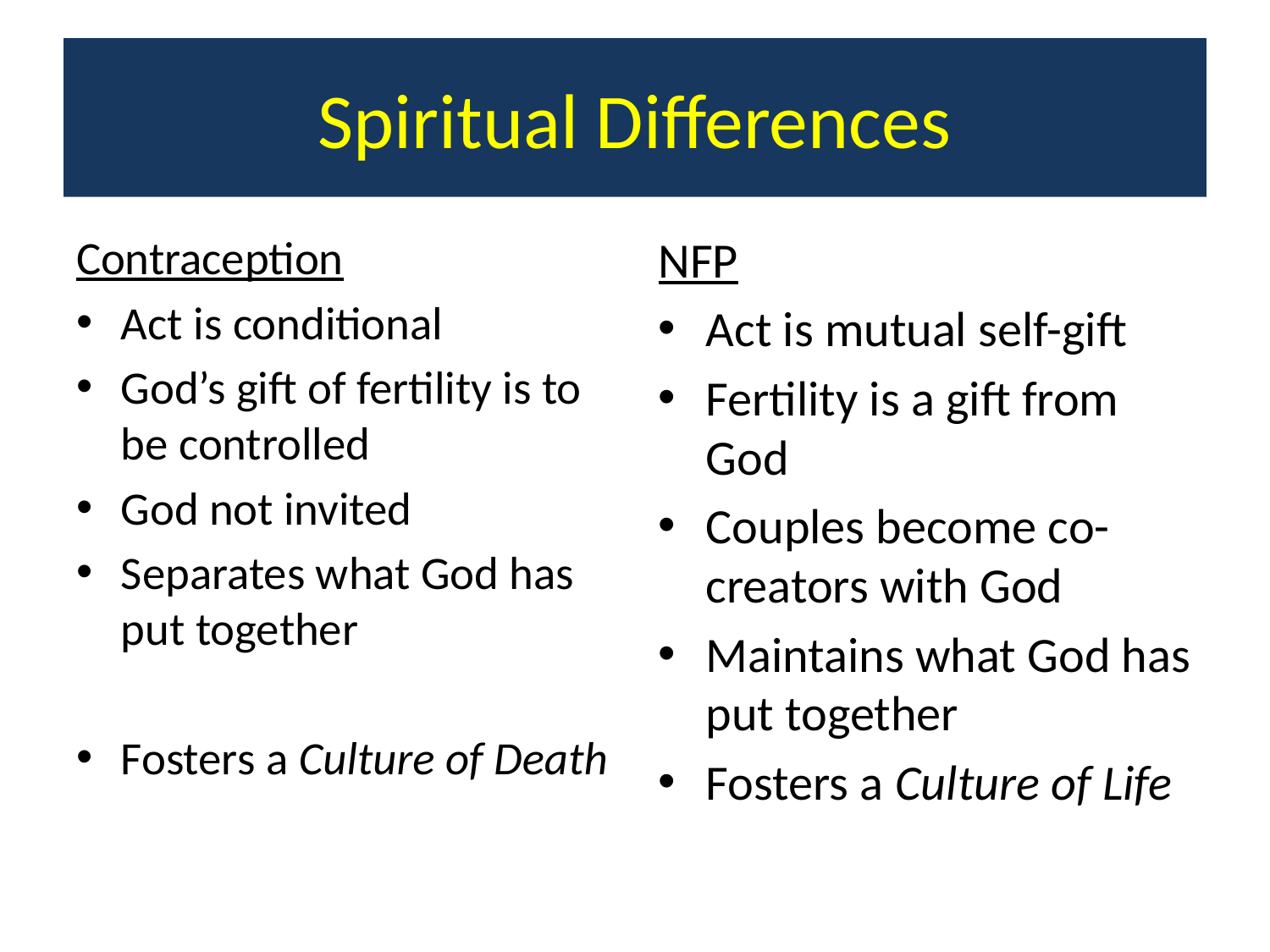

# Spiritual Differences
Contraception
Act is conditional
God’s gift of fertility is to be controlled
God not invited
Separates what God has put together

Fosters a Culture of Death
NFP
Act is mutual self-gift
Fertility is a gift from God
Couples become co-creators with God
Maintains what God has put together
Fosters a Culture of Life